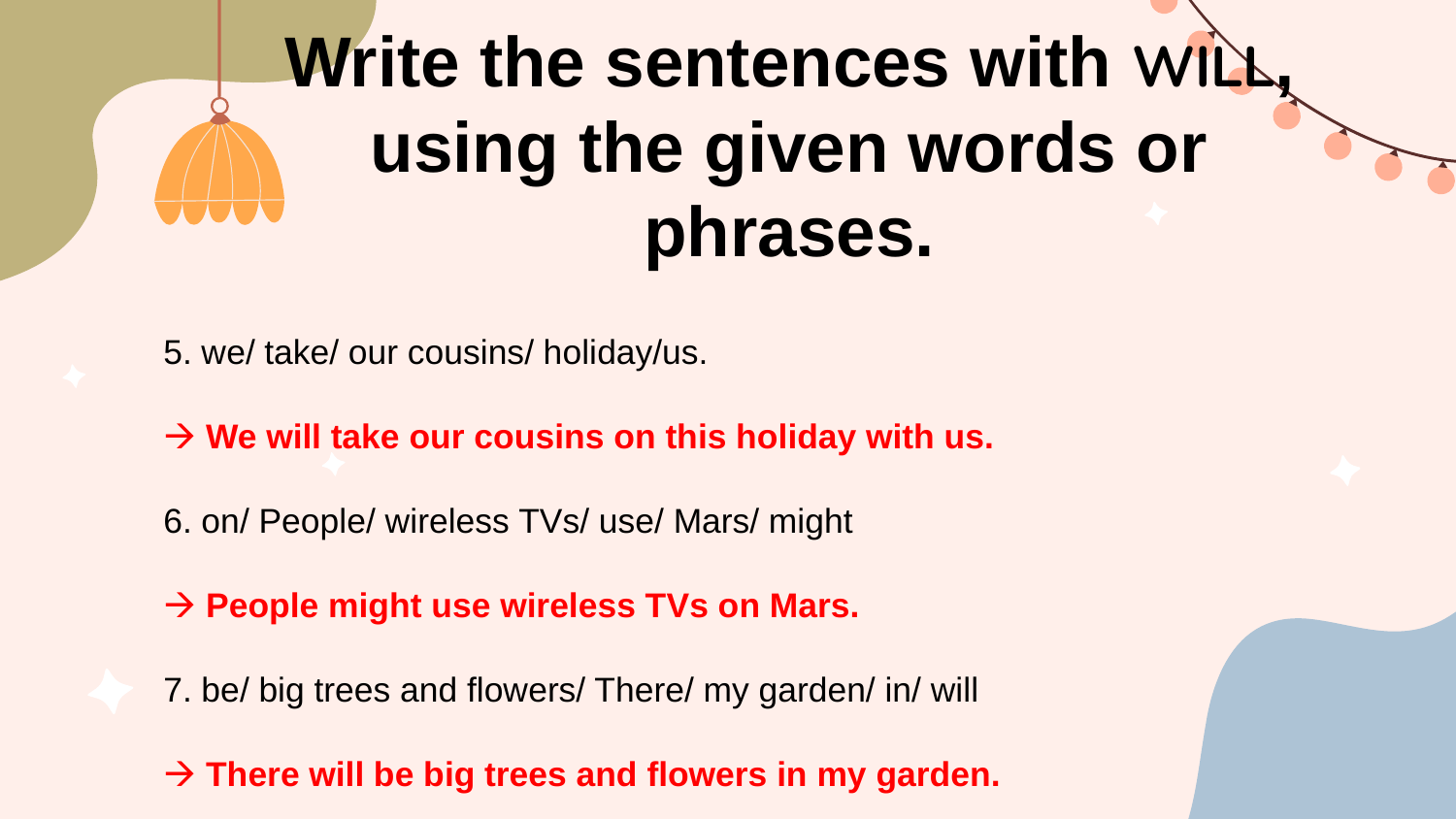

Write the sentences with WILL, using the given words or phrases.
5. we/ take/ our cousins/ holiday/us.
🡪 We will take our cousins on this holiday with us.
6. on/ People/ wireless TVs/ use/ Mars/ might
🡪 People might use wireless TVs on Mars.
7. be/ big trees and flowers/ There/ my garden/ in/ will
🡪 There will be big trees and flowers in my garden.